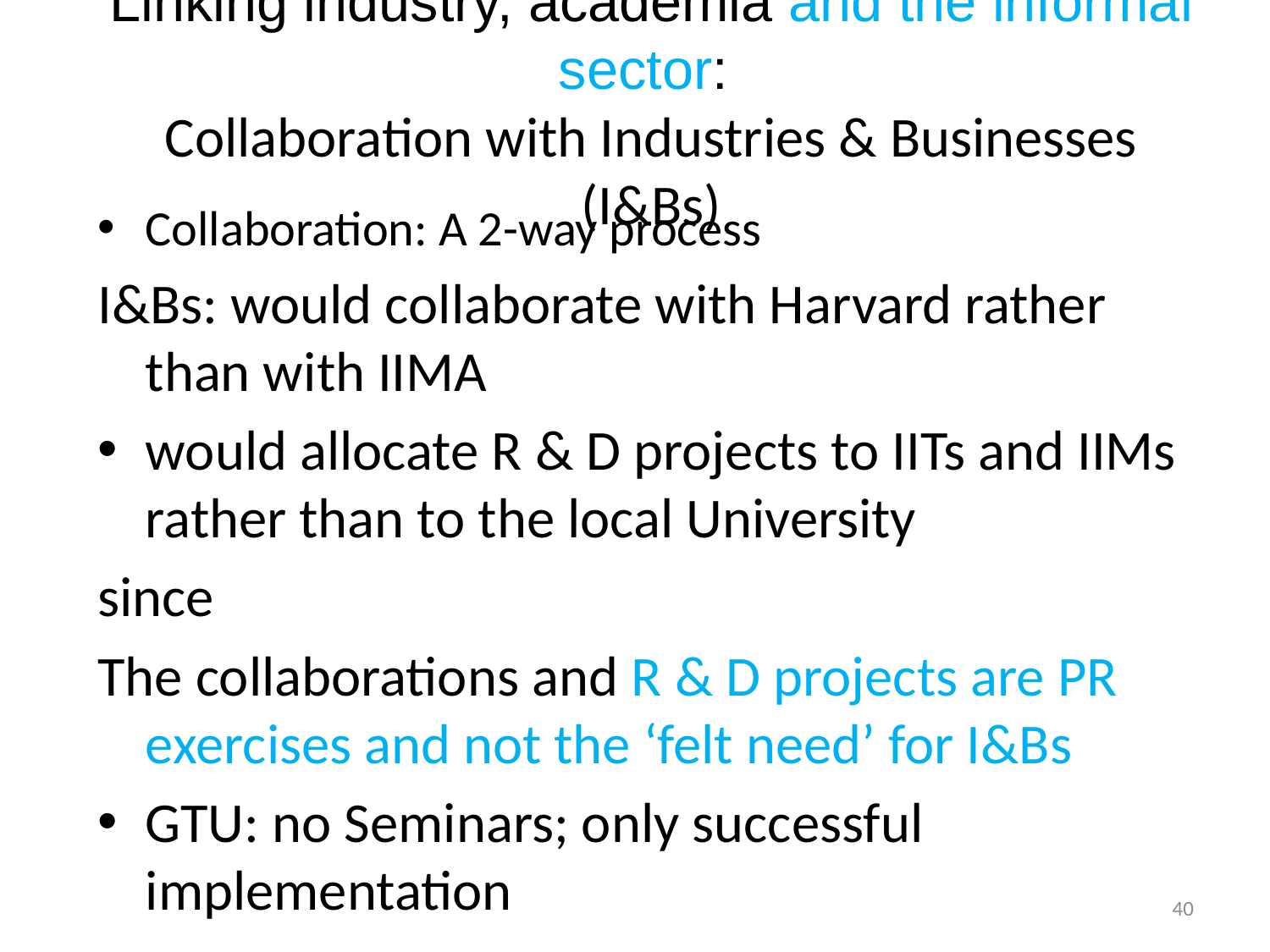

# Linking industry, academia and the informal sector: Collaboration with Industries & Businesses (I&Bs)
Collaboration: A 2-way process
I&Bs: would collaborate with Harvard rather than with IIMA
would allocate R & D projects to IITs and IIMs rather than to the local University
since
The collaborations and R & D projects are PR exercises and not the ‘felt need’ for I&Bs
GTU: no Seminars; only successful implementation

40